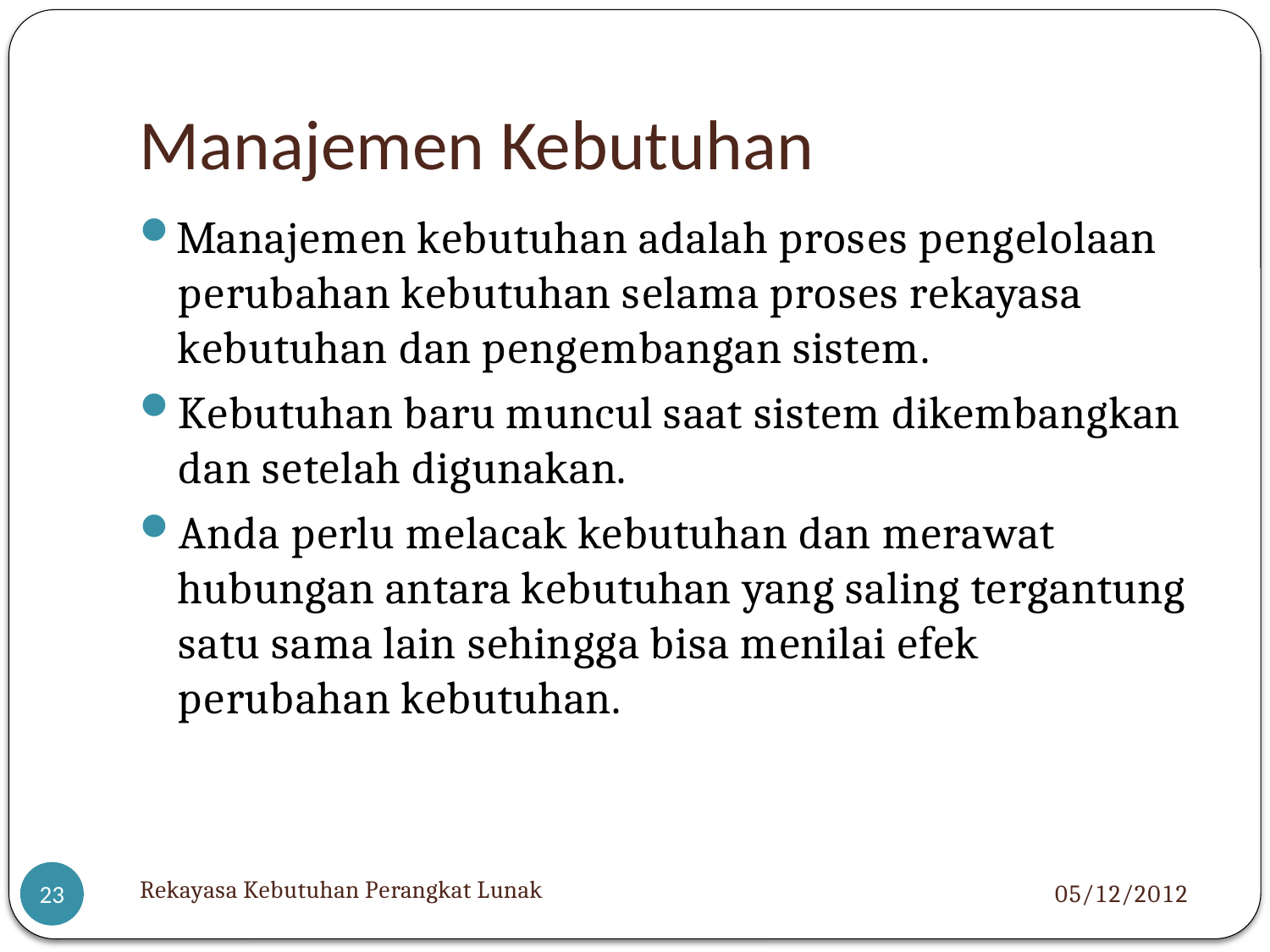

# Manajemen Kebutuhan
Manajemen kebutuhan adalah proses pengelolaan perubahan kebutuhan selama proses rekayasa kebutuhan dan pengembangan sistem.
Kebutuhan baru muncul saat sistem dikembangkan dan setelah digunakan.
Anda perlu melacak kebutuhan dan merawat hubungan antara kebutuhan yang saling tergantung satu sama lain sehingga bisa menilai efek perubahan kebutuhan.
Rekayasa Kebutuhan Perangkat Lunak
05/12/2012
23